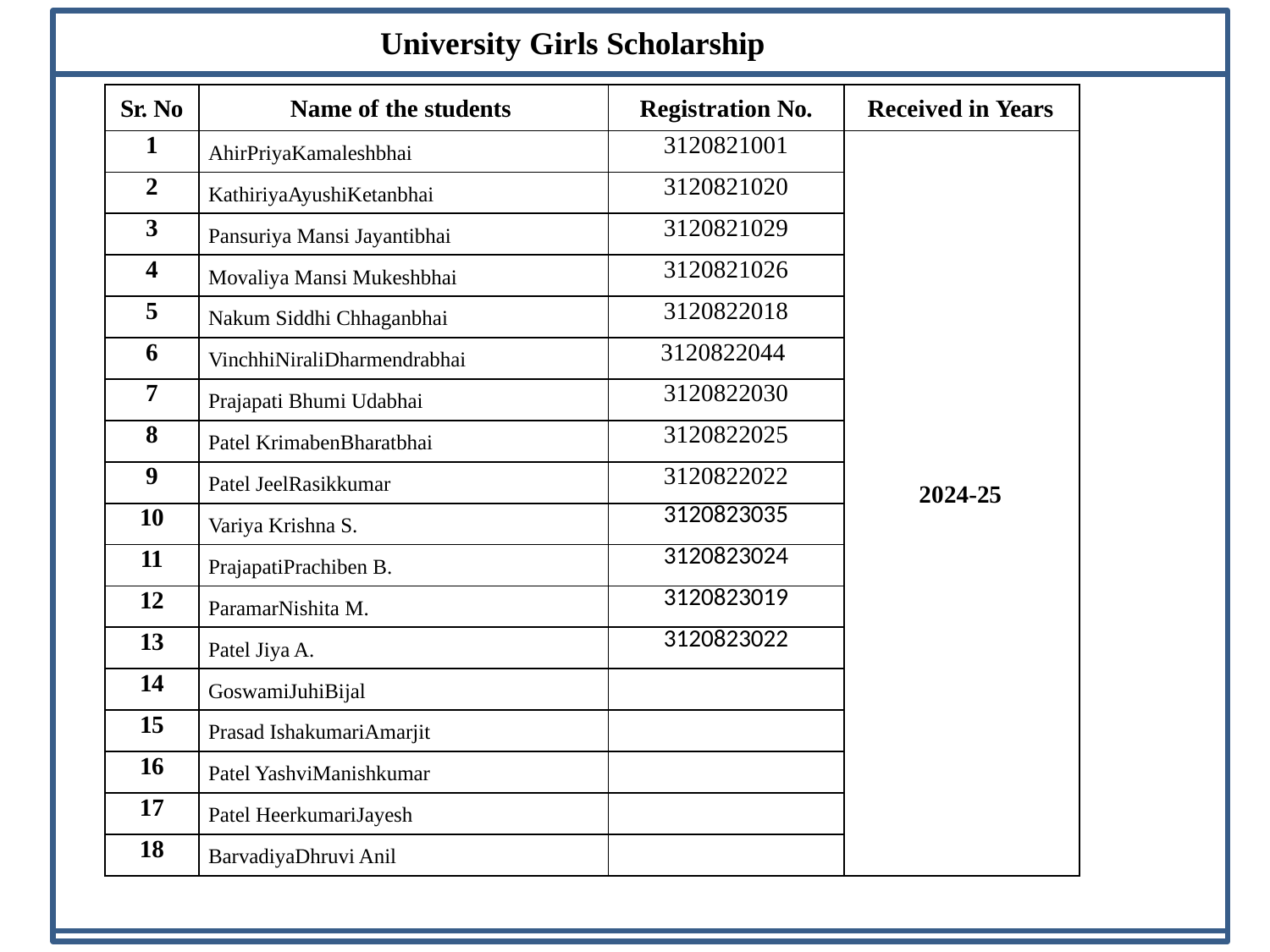

University Girls Scholarship
| Sr. No | Name of the students | Registration No. | Received in Years |
| --- | --- | --- | --- |
| 1 | AhirPriyaKamaleshbhai | 3120821001 | 2024-25 |
| 2 | KathiriyaAyushiKetanbhai | 3120821020 |  |
| 3 | Pansuriya Mansi Jayantibhai | 3120821029 |  |
| 4 | Movaliya Mansi Mukeshbhai | 3120821026 |  |
| 5 | Nakum Siddhi Chhaganbhai | 3120822018 |  |
| 6 | VinchhiNiraliDharmendrabhai | 3120822044 |  |
| 7 | Prajapati Bhumi Udabhai | 3120822030 |  |
| 8 | Patel KrimabenBharatbhai | 3120822025 |  |
| 9 | Patel JeelRasikkumar | 3120822022 |  |
| 10 | Variya Krishna S. | 3120823035 |  |
| 11 | PrajapatiPrachiben B. | 3120823024 |  |
| 12 | ParamarNishita M. | 3120823019 |  |
| 13 | Patel Jiya A. | 3120823022 |  |
| 14 | GoswamiJuhiBijal |  |  |
| 15 | Prasad IshakumariAmarjit |  |  |
| 16 | Patel YashviManishkumar |  |  |
| 17 | Patel HeerkumariJayesh |  |  |
| 18 | BarvadiyaDhruvi Anil |  |  |